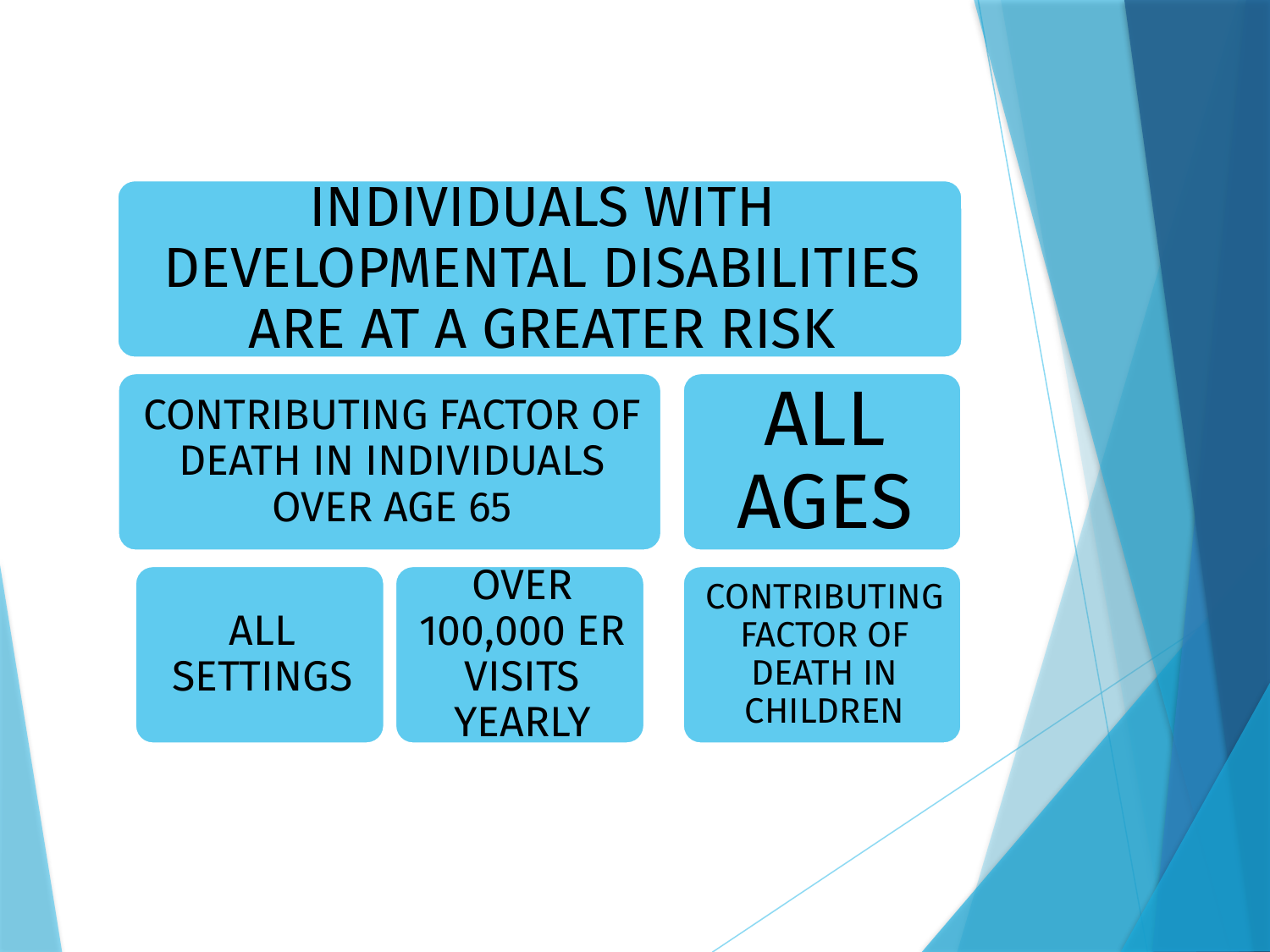

INDIVIDUALS WITH DEVELOPMENTAL DISABILITIES ARE AT A GREATER RISK
CONTRIBUTING FACTOR OF DEATH IN INDIVIDUALS OVER AGE 65
ALL SETTINGS
OVER 100,000 ER VISITS YEARLY
ALL AGES
CONTRIBUTING FACTOR OF DEATH IN CHILDREN